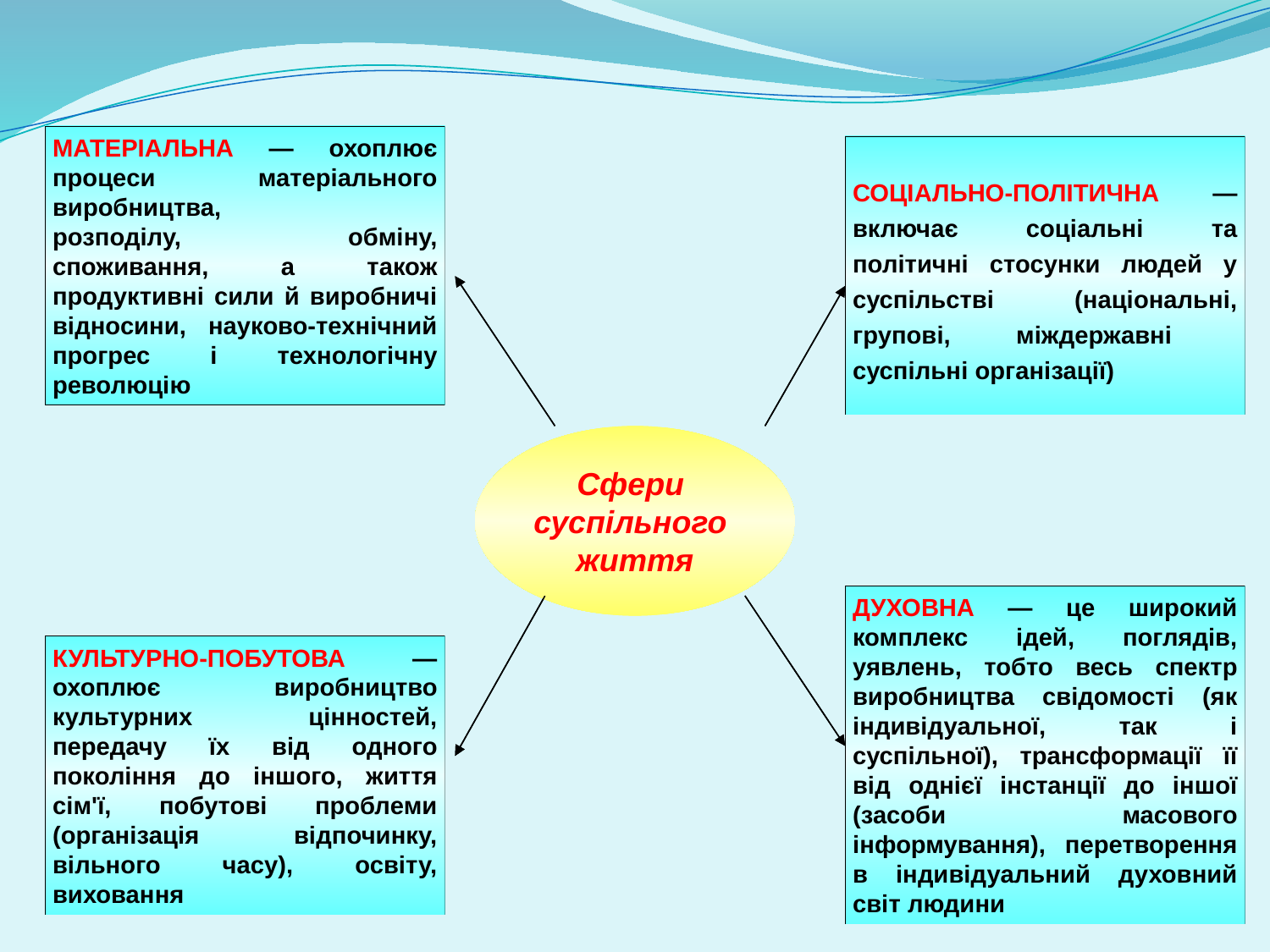

МАТЕРІАЛЬНА — охоплює процеси матеріального виробництва,
розподілу, обміну, споживання, а також продуктивні сили й виробничі
відносини, науково-технічний прогрес і технологічну революцію

СОЦІАЛЬНО-ПОЛІТИЧНА — включає соціальні та політичні стосунки людей у суспільстві (національні, групові, міждержавні
суспільні організації)

Сфери
суспільного
життя
ДУХОВНА — це широкий комплекс ідей, поглядів, уявлень, тобто весь спектр виробництва свідомості (як індивідуальної, так і суспільної), трансформації її від однієї інстанції до іншої (засоби масового інформування), перетворення в індивідуальний духовний світ людини

КУЛЬТУРНО-ПОБУТОВА — охоплює виробництво культурних цінностей, передачу їх від одного покоління до іншого, життя сім'ї, побутові проблеми (організація відпочинку, вільного часу), освіту, виховання
МАТЕРІАЛЬНА — охоплює процеси матеріального виробництва,
розподілу, обміну, споживання, а також продуктивні сили й виробничі
відносини, науково-технічний прогрес і технологічну революцію

СОЦІАЛЬНО-ПОЛІТИЧНА — включає соціальні та політичні стосунки людей у суспільстві (національні, групові, міждержавні
суспільні організації)

Сфери
суспільного
життя
ДУХОВНА — це широкий комплекс ідей, поглядів, уявлень, тобто весь спектр виробництва свідомості (як індивідуальної, так і суспільної), трансформації її від однієї інстанції до іншої (засоби масового інформування), перетворення в індивідуальний духовний світ людини

КУЛЬТУРНО-ПОБУТОВА — охоплює виробництво культурних цінностей, передачу їх від одного покоління до іншого, життя сім'ї, побутові проблеми (організація відпочинку, вільного часу), освіту, виховання